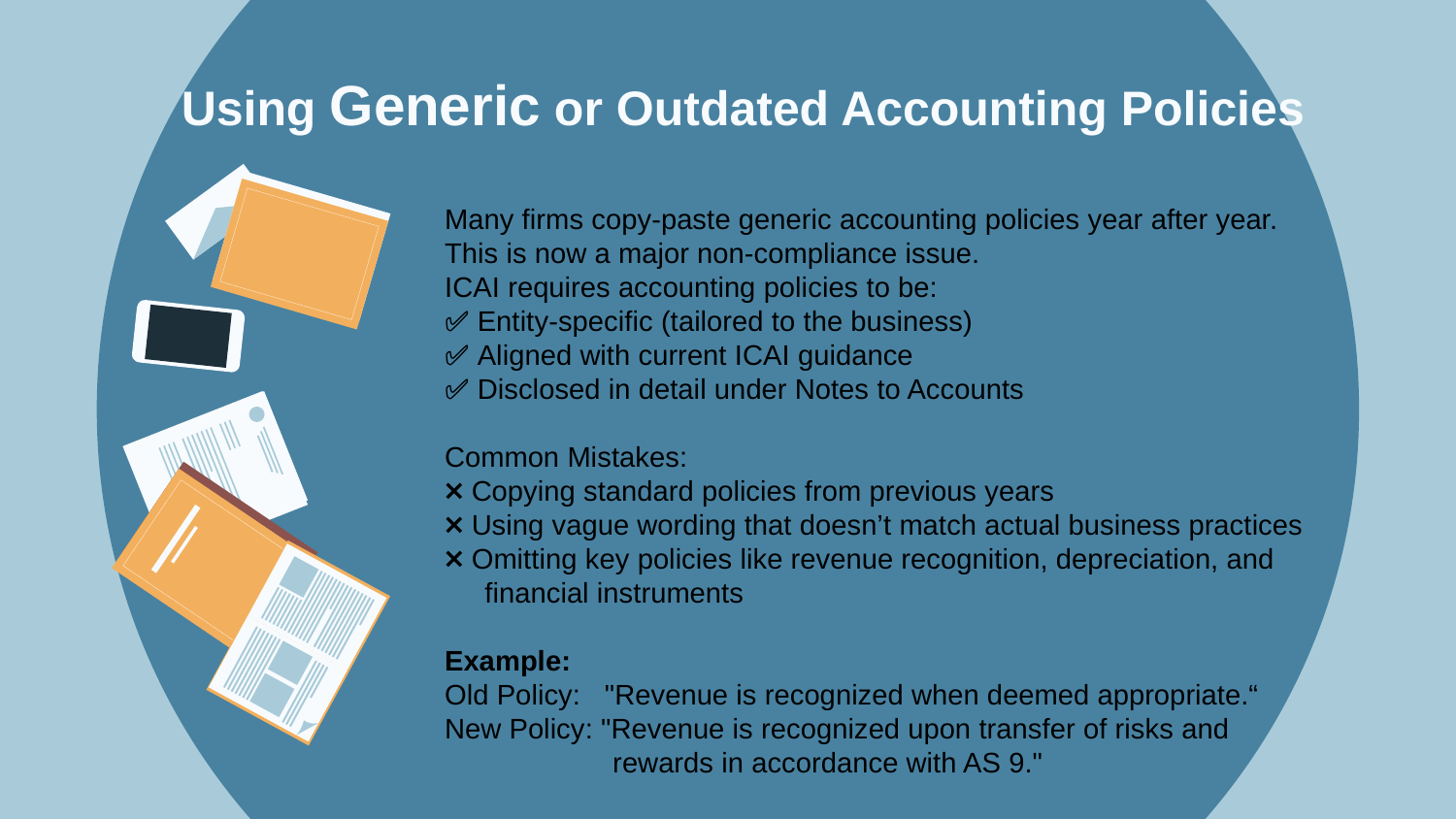

# Using Generic or Outdated Accounting Policies

Many firms copy-paste generic accounting policies year after year.
This is now a major non-compliance issue.
ICAI requires accounting policies to be:
✅ Entity-specific (tailored to the business)
✅ Aligned with current ICAI guidance
✅ Disclosed in detail under Notes to Accounts

Common Mistakes:
❌ Copying standard policies from previous years
❌ Using vague wording that doesn’t match actual business practices
❌ Omitting key policies like revenue recognition, depreciation, and
     financial instruments

Example:
Old Policy:   "Revenue is recognized when deemed appropriate.“
New Policy: "Revenue is recognized upon transfer of risks and
                     rewards in accordance with AS 9."